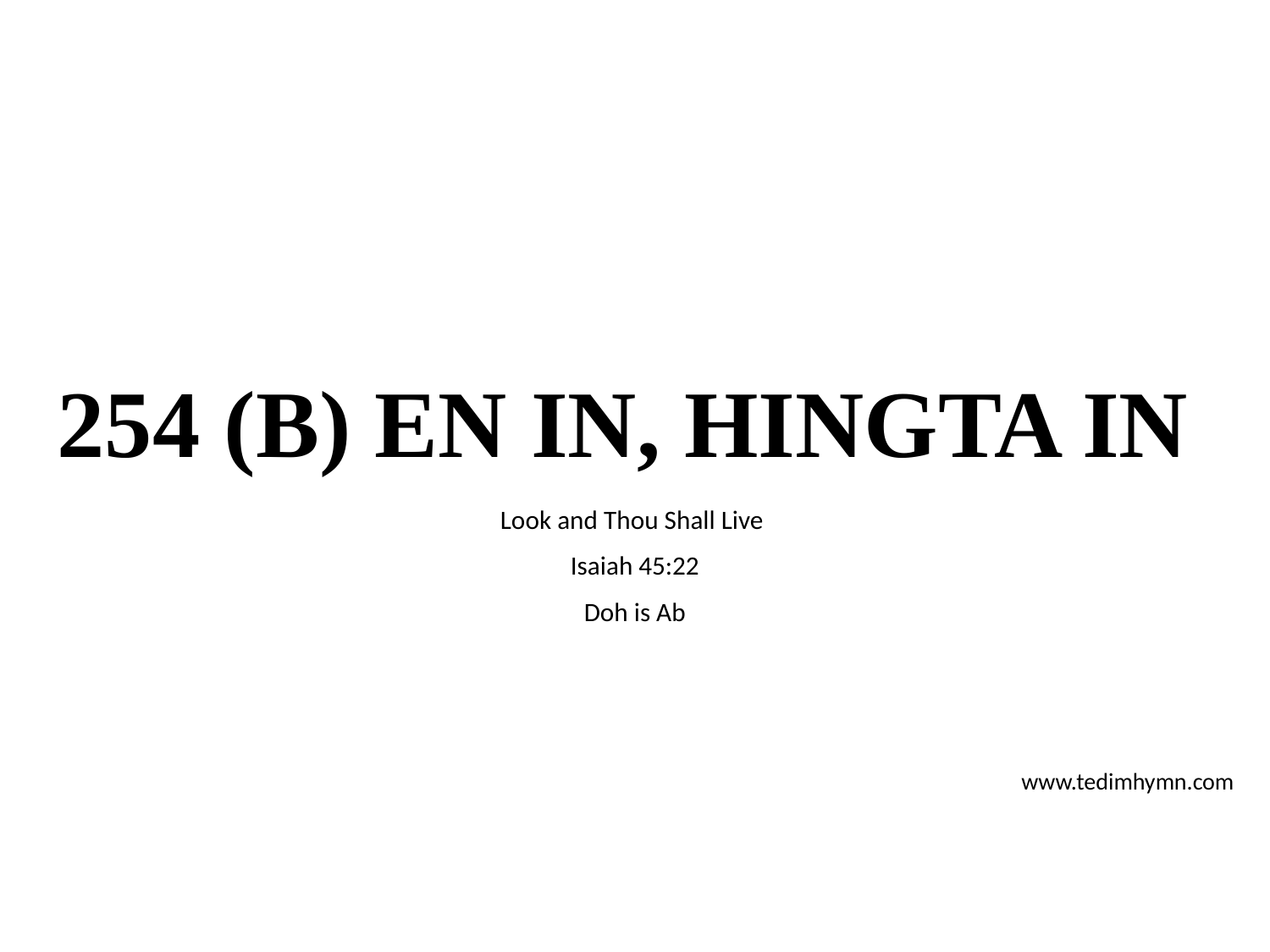

# 254 (B) EN IN, HINGTA IN
Look and Thou Shall Live
Isaiah 45:22
Doh is Ab
www.tedimhymn.com